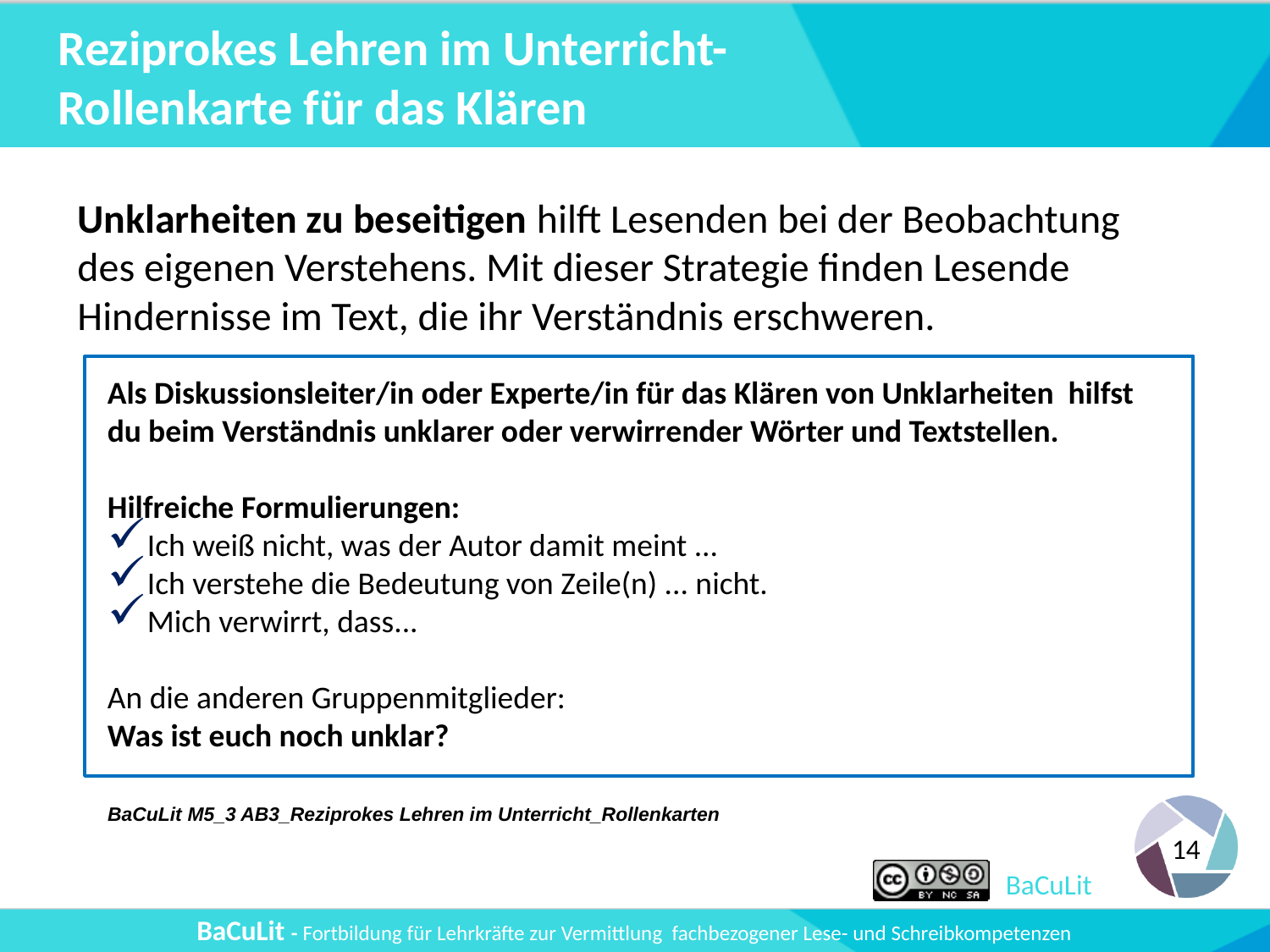

# Reziprokes Lehren im Unterricht- Rollenkarte für das Klären
Unklarheiten zu beseitigen hilft Lesenden bei der Beobachtung des eigenen Verstehens. Mit dieser Strategie finden Lesende Hindernisse im Text, die ihr Verständnis erschweren.

Als Diskussionsleiter/in oder Experte/in für das Klären von Unklarheiten  hilfst du beim Verständnis unklarer oder verwirrender Wörter und Textstellen.

Hilfreiche Formulierungen:
Ich weiß nicht, was der Autor damit meint ...
Ich verstehe die Bedeutung von Zeile(n) ... nicht.
Mich verwirrt, dass...

An die anderen Gruppenmitglieder:
Was ist euch noch unklar?
BaCuLit M5_3 AB3_Reziprokes Lehren im Unterricht_Rollenkarten